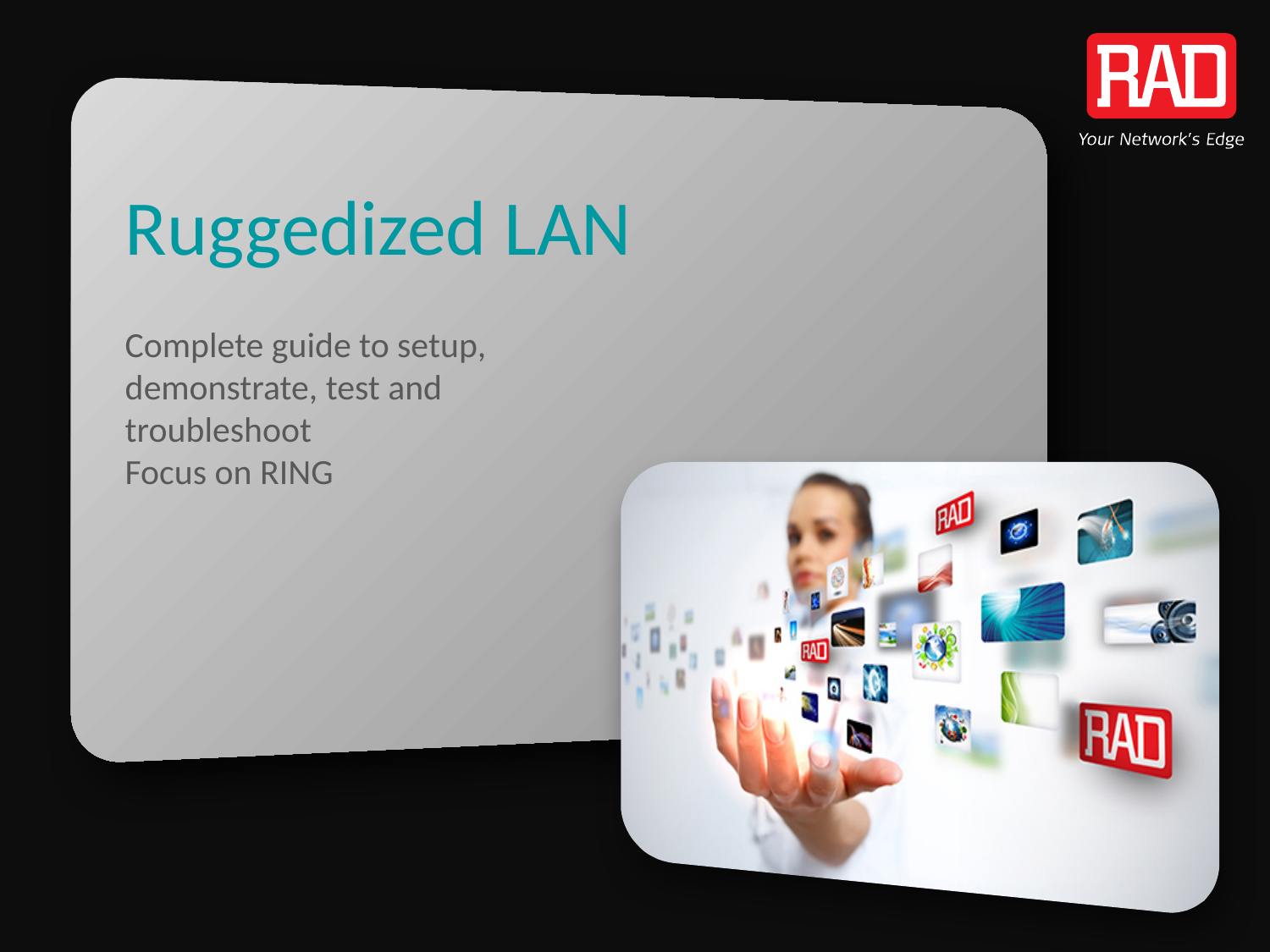

# Ruggedized LAN
Complete guide to setup, demonstrate, test and troubleshoot
Focus on RING